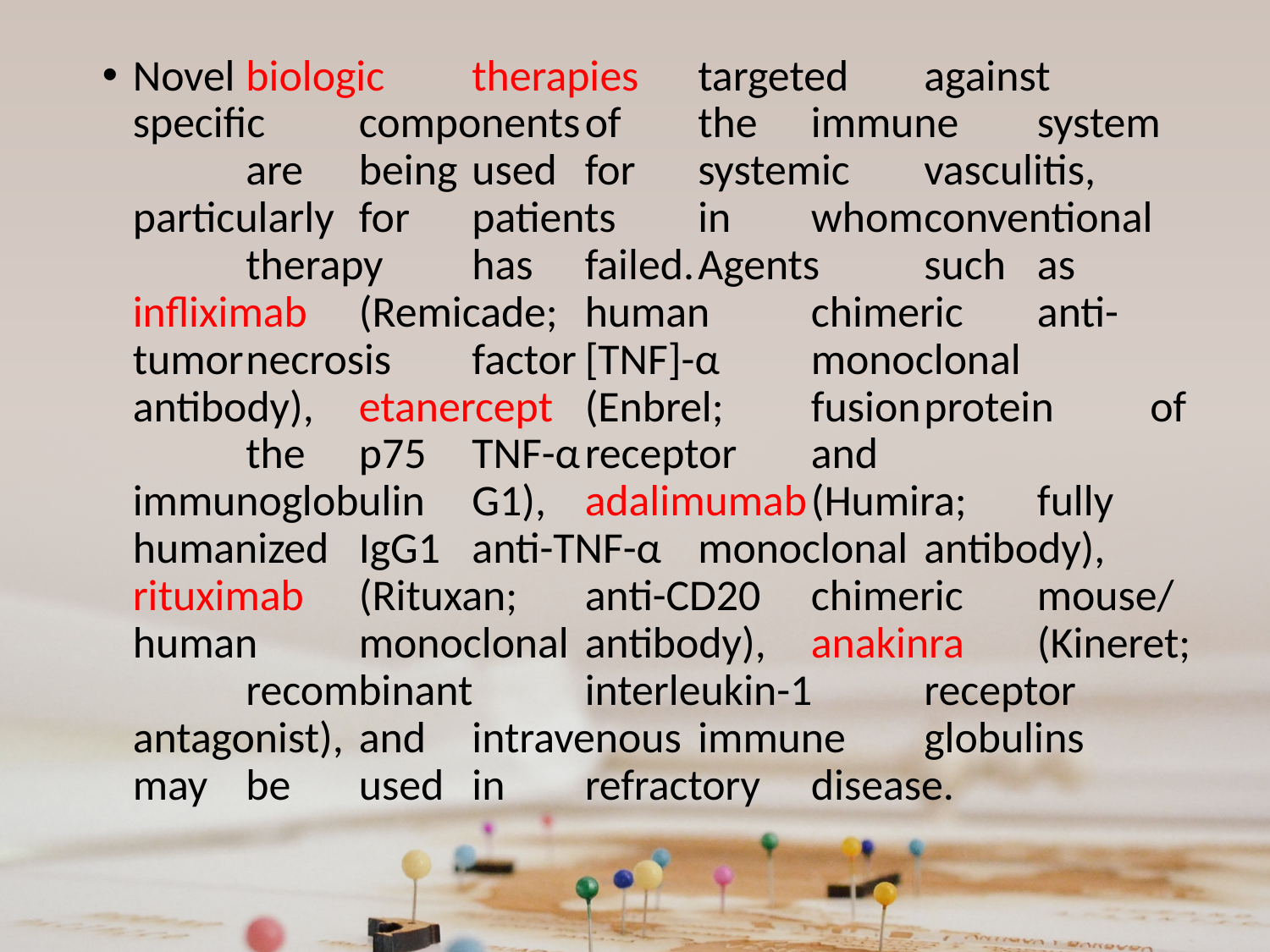

Novel	biologic	therapies	targeted	against	specific	components	of	the	immune	system	are	being	used	for	systemic	vasculitis,	particularly	for	patients	in	whom	conventional	therapy	has	failed.	Agents	such	as	infliximab	(Remicade;	human	chimeric	anti-tumor	necrosis	factor	[TNF]-α	monoclonal	antibody),	etanercept	(Enbrel;	fusion	protein	of	the	p75	TNF-α	receptor	and	immunoglobulin	G1),	adalimumab	(Humira;	fully	humanized	IgG1	anti-TNF-α	monoclonal	antibody),	rituximab	(Rituxan;	anti-CD20	chimeric	mouse/ human	monoclonal	antibody),	anakinra	(Kineret;	recombinant	interleukin-1	receptor	antagonist),	and	intravenous	immune	globulins	may	be	used	in	refractory	disease.